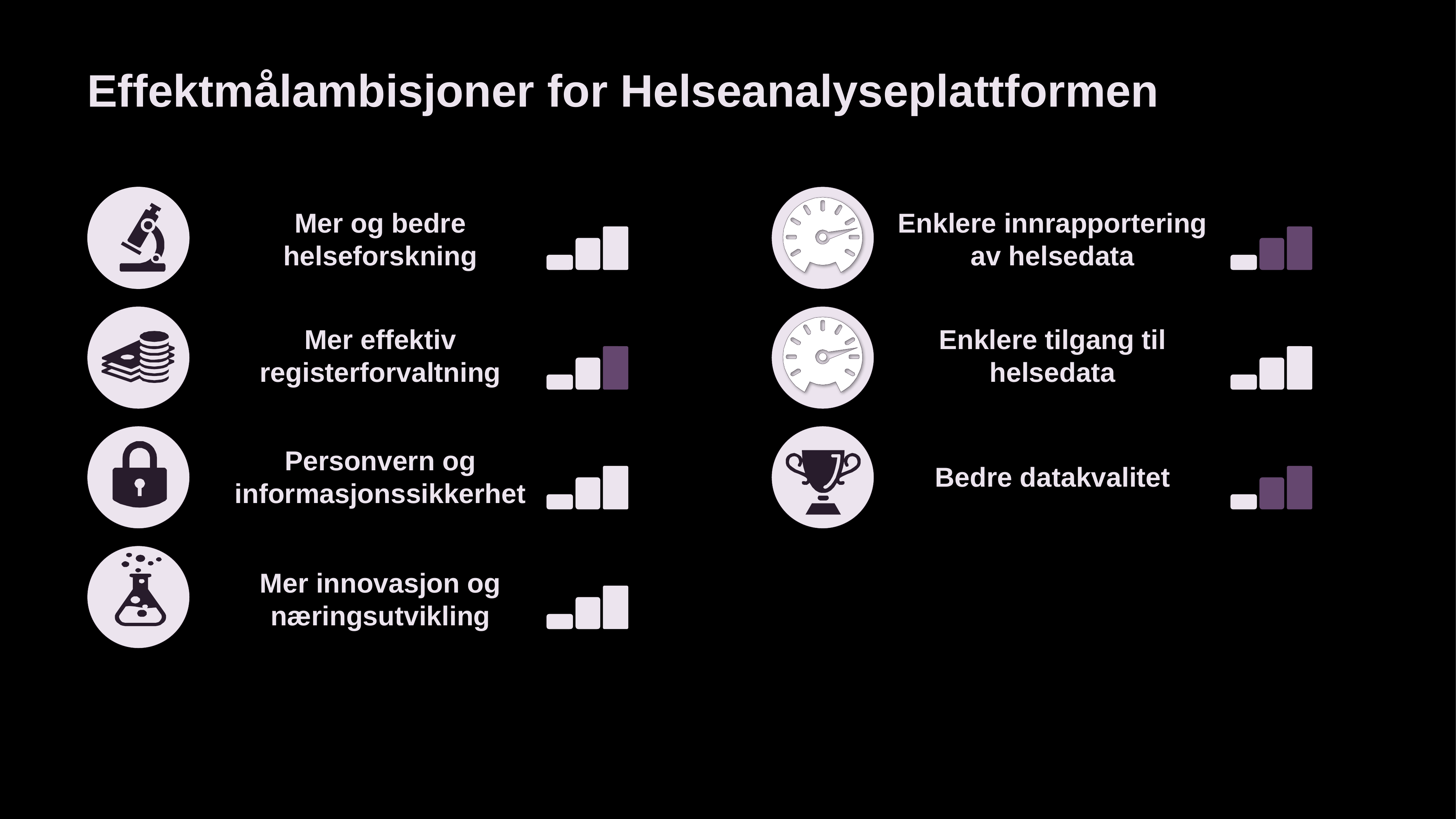

# Effektmålambisjoner for Helseanalyseplattformen

Mer og bedre helseforskning
Enklere innrapportering av helsedata

Mer effektiv registerforvaltning
Enklere tilgang til helsedata

Personvern og informasjonssikkerhet
Bedre datakvalitet

Mer innovasjon og næringsutvikling